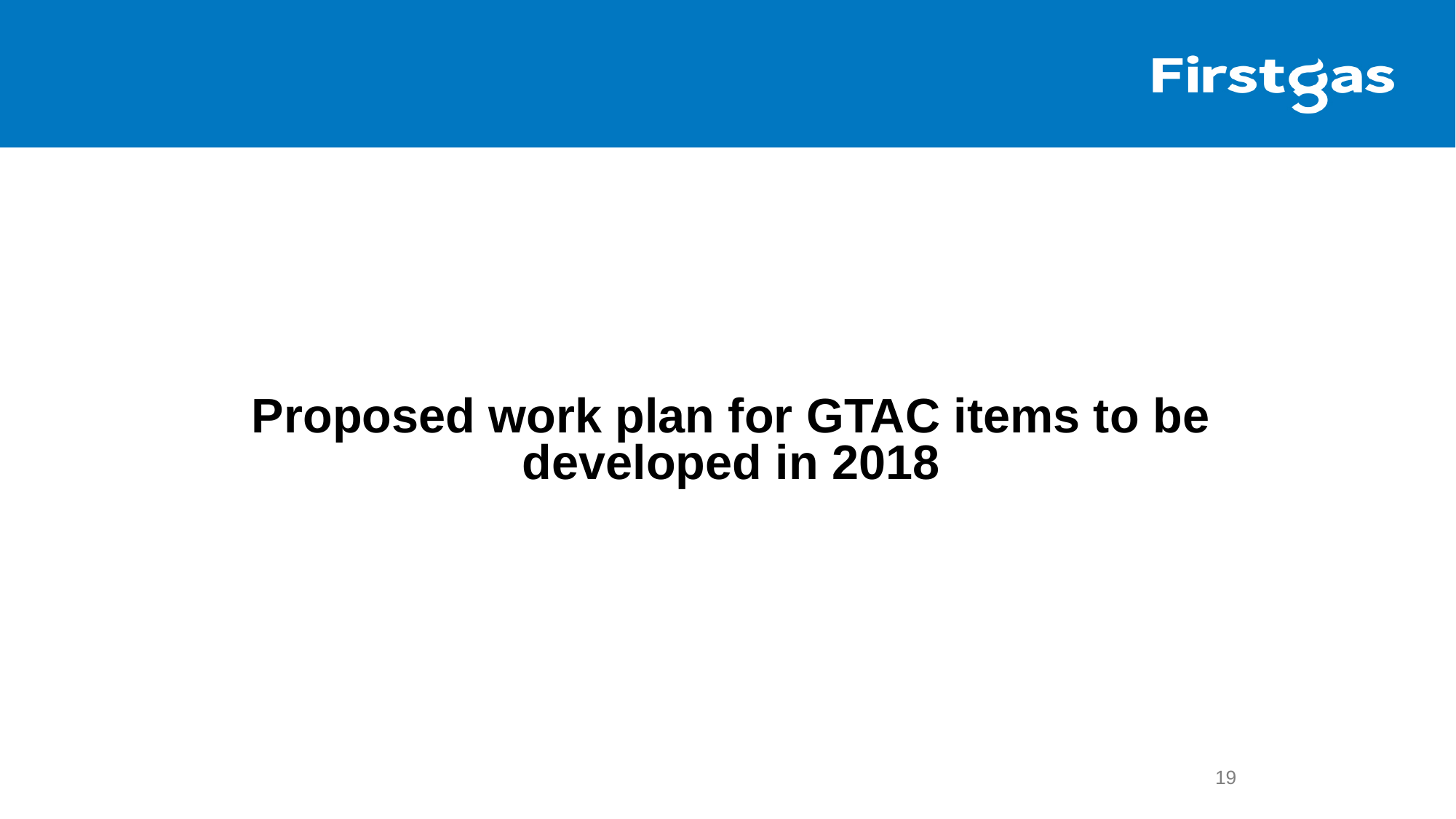

# Proposed work plan for GTAC items to be developed in 2018
19